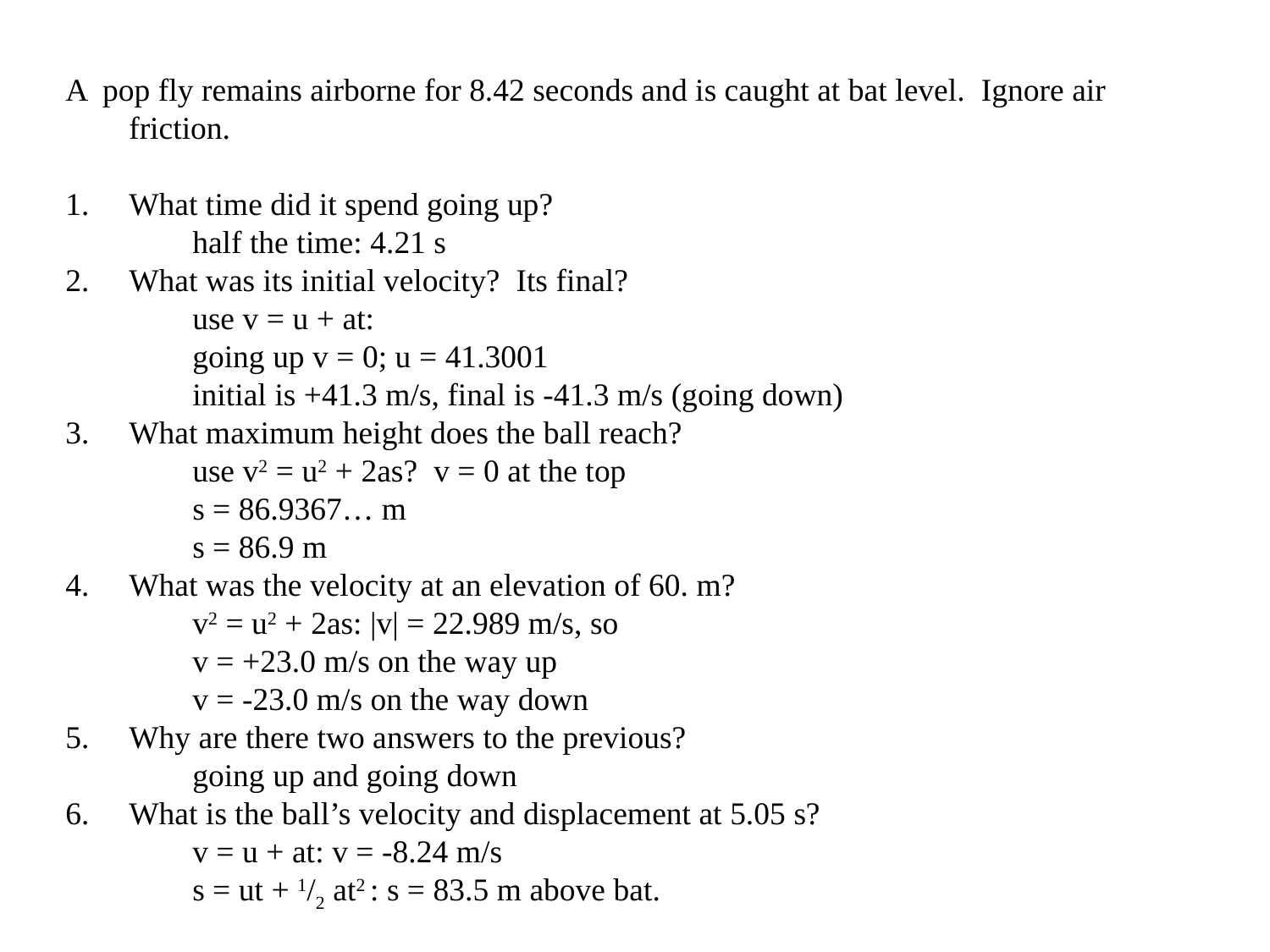

A  pop fly remains airborne for 8.42 seconds and is caught at bat level.  Ignore air friction.

What time did it spend going up?
half the time: 4.21 s
What was its initial velocity?  Its final?
use v = u + at:
going up v = 0; u = 41.3001
initial is +41.3 m/s, final is -41.3 m/s (going down)
What maximum height does the ball reach?
use v2 = u2 + 2as?  v = 0 at the top
s = 86.9367… m
s = 86.9 m
What was the velocity at an elevation of 60. m?
v2 = u2 + 2as: |v| = 22.989 m/s, so
v = +23.0 m/s on the way up
v = -23.0 m/s on the way down
Why are there two answers to the previous?
going up and going down
What is the ball’s velocity and displacement at 5.05 s?
v = u + at: v = -8.24 m/s
s = ut + 1/2 at2 : s = 83.5 m above bat.